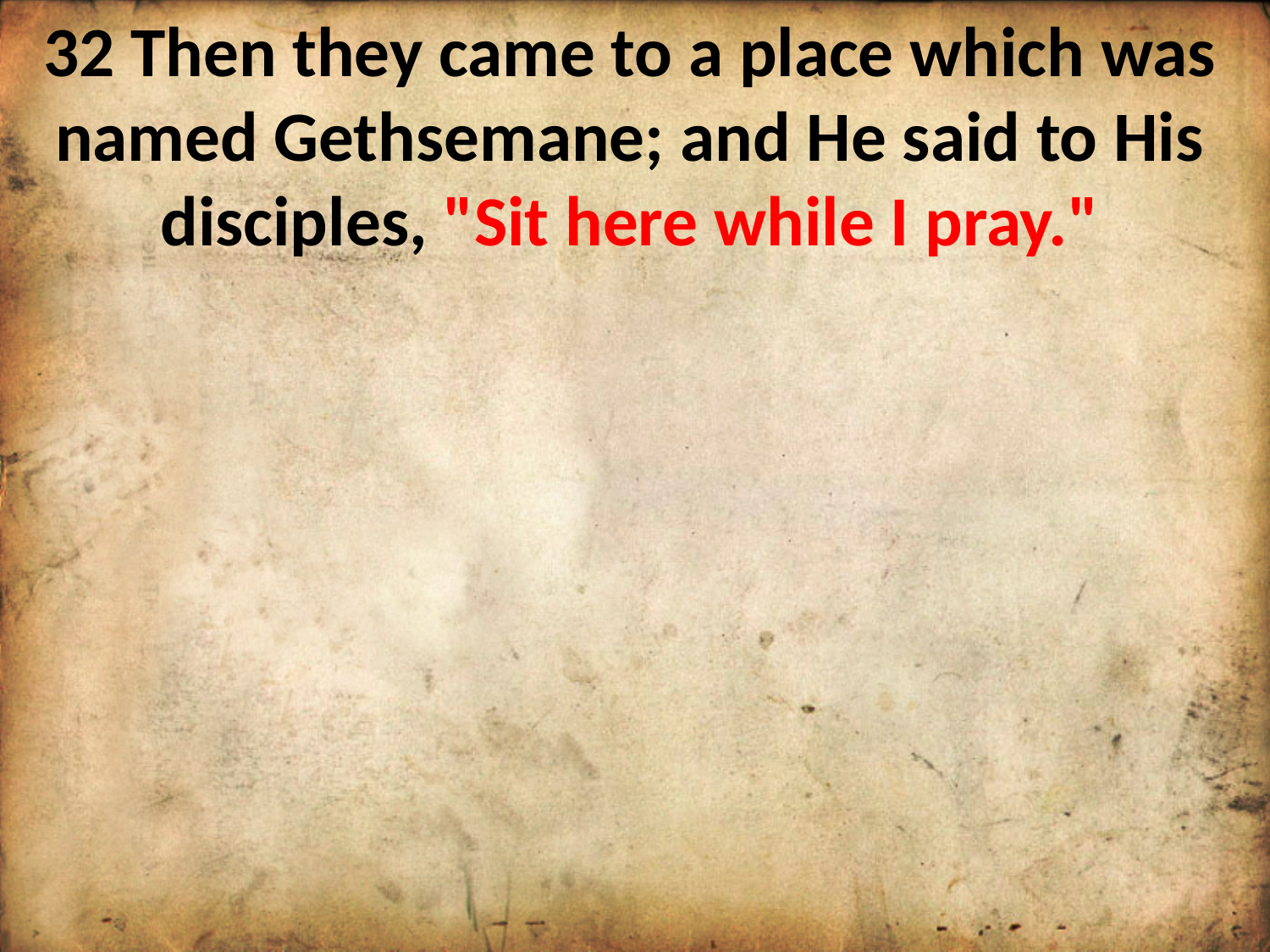

32 Then they came to a place which was named Gethsemane; and He said to His disciples, "Sit here while I pray."